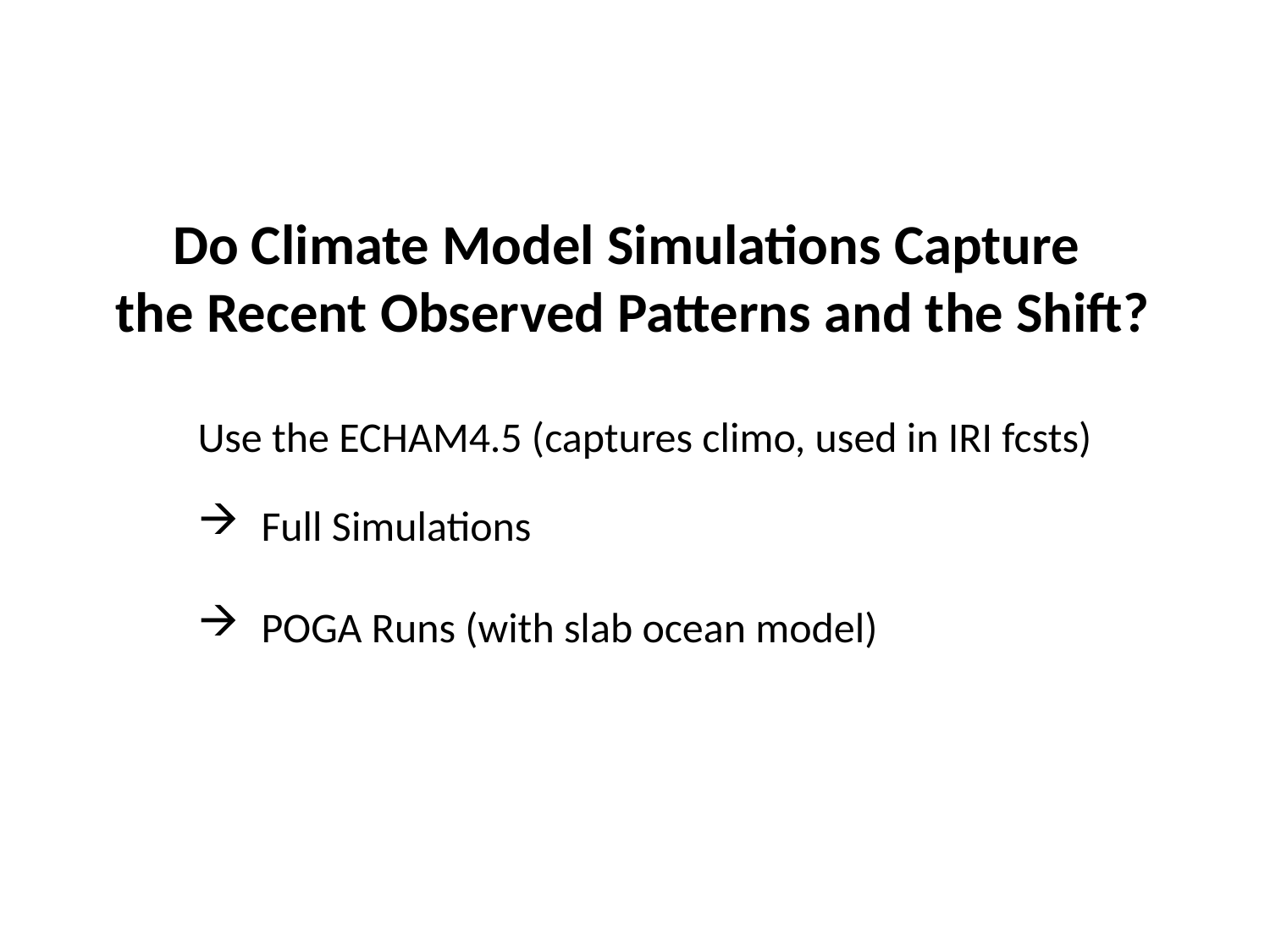

Do Climate Model Simulations Capture
the Recent Observed Patterns and the Shift?
Use the ECHAM4.5 (captures climo, used in IRI fcsts)

Full Simulations

POGA Runs (with slab ocean model)